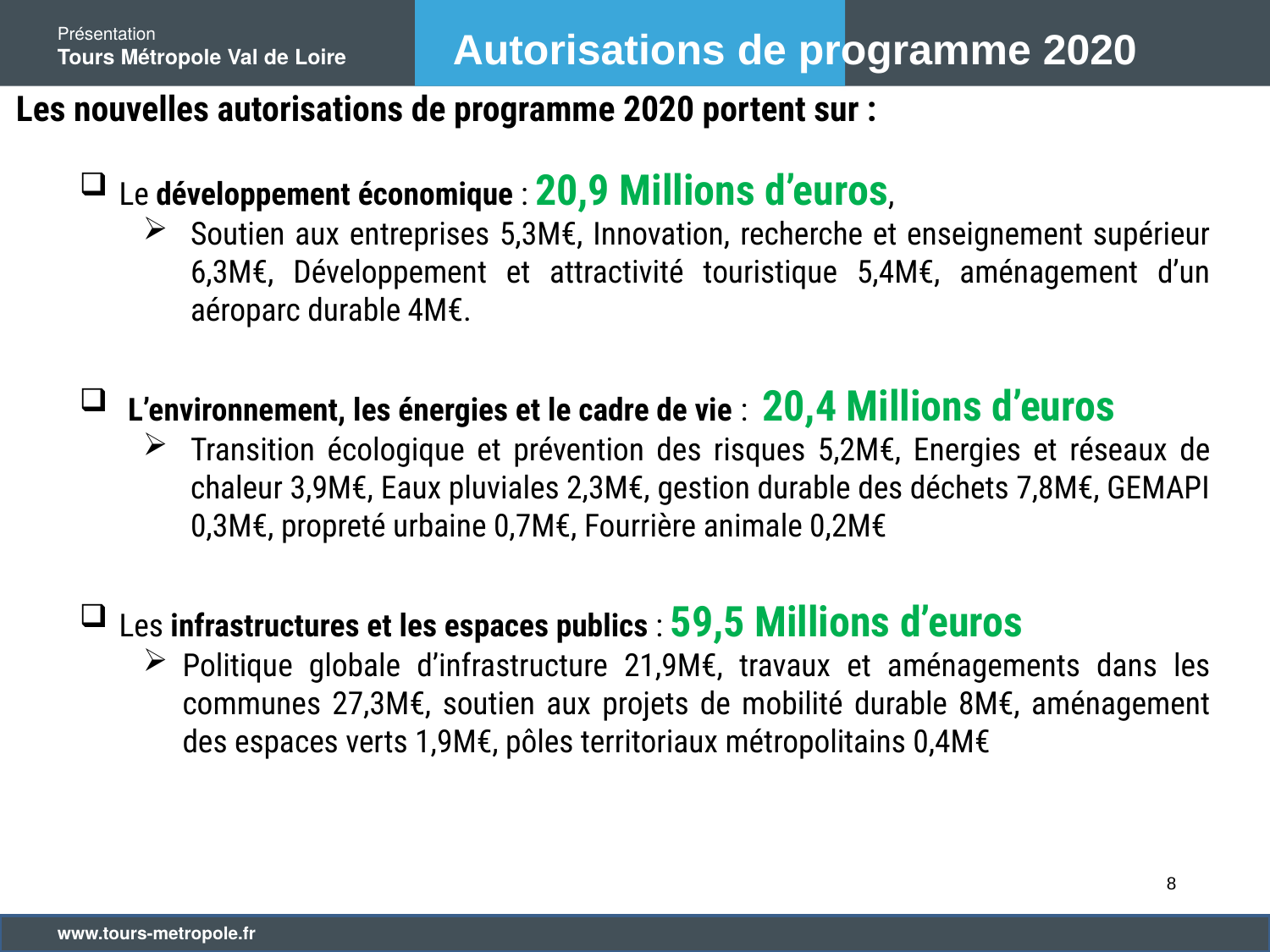

Autorisations de programme 2020
Les nouvelles autorisations de programme 2020 portent sur :

Le développement économique : 20,9 Millions d’euros,
Soutien aux entreprises 5,3M€, Innovation, recherche et enseignement supérieur 6,3M€, Développement et attractivité touristique 5,4M€, aménagement d’un aéroparc durable 4M€.

 L’environnement, les énergies et le cadre de vie :  20,4 Millions d’euros
Transition écologique et prévention des risques 5,2M€, Energies et réseaux de chaleur 3,9M€, Eaux pluviales 2,3M€, gestion durable des déchets 7,8M€, GEMAPI 0,3M€, propreté urbaine 0,7M€, Fourrière animale 0,2M€

Les infrastructures et les espaces publics : 59,5 Millions d’euros
Politique globale d’infrastructure 21,9M€, travaux et aménagements dans les communes 27,3M€, soutien aux projets de mobilité durable 8M€, aménagement des espaces verts 1,9M€, pôles territoriaux métropolitains 0,4M€
8